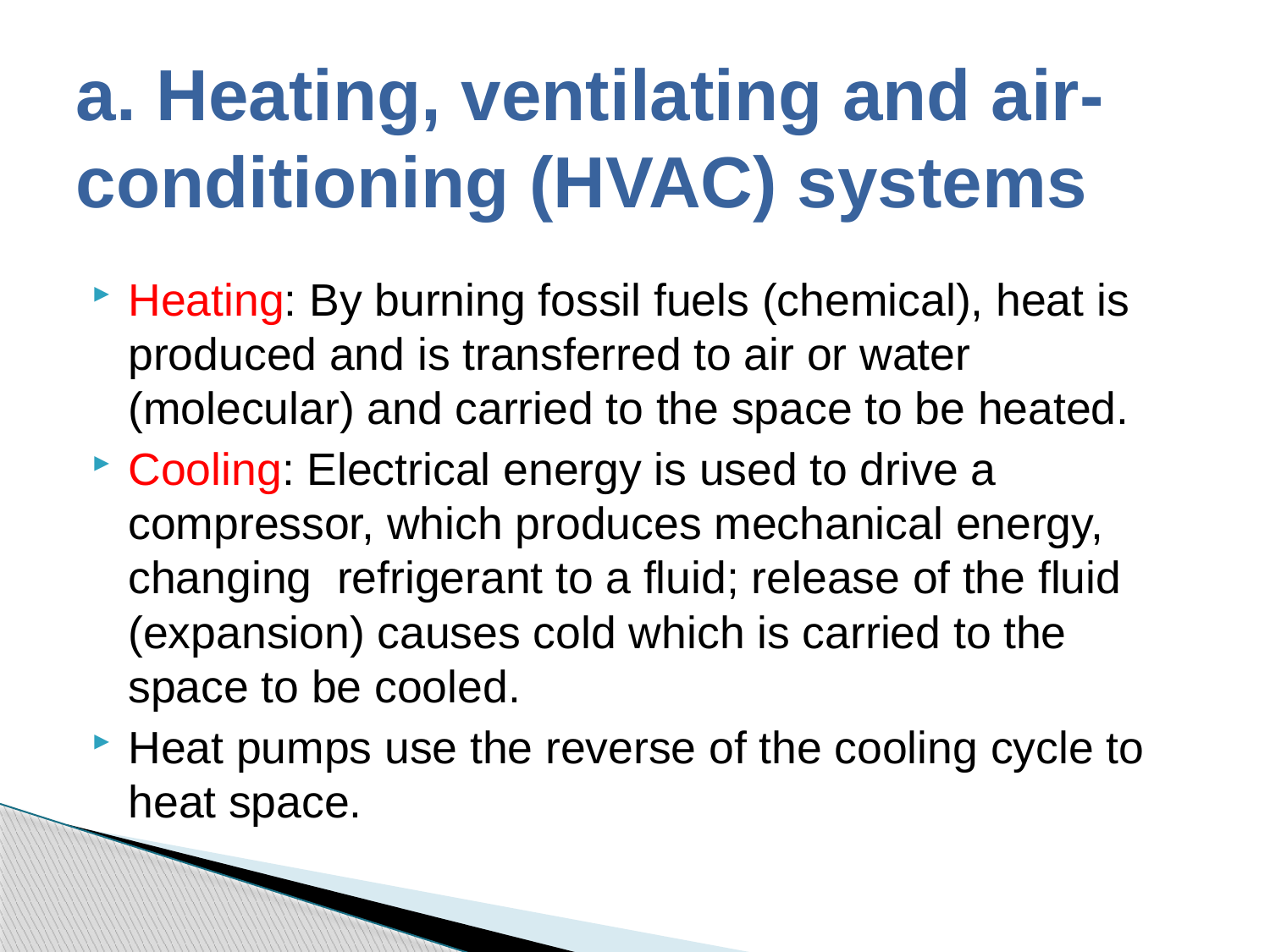

# a. Heating, ventilating and air-conditioning (HVAC) systems
Heating: By burning fossil fuels (chemical), heat is produced and is transferred to air or water (molecular) and carried to the space to be heated.
Cooling: Electrical energy is used to drive a compressor, which produces mechanical energy, changing  refrigerant to a fluid; release of the fluid (expansion) causes cold which is carried to the space to be cooled.
Heat pumps use the reverse of the cooling cycle to heat space.